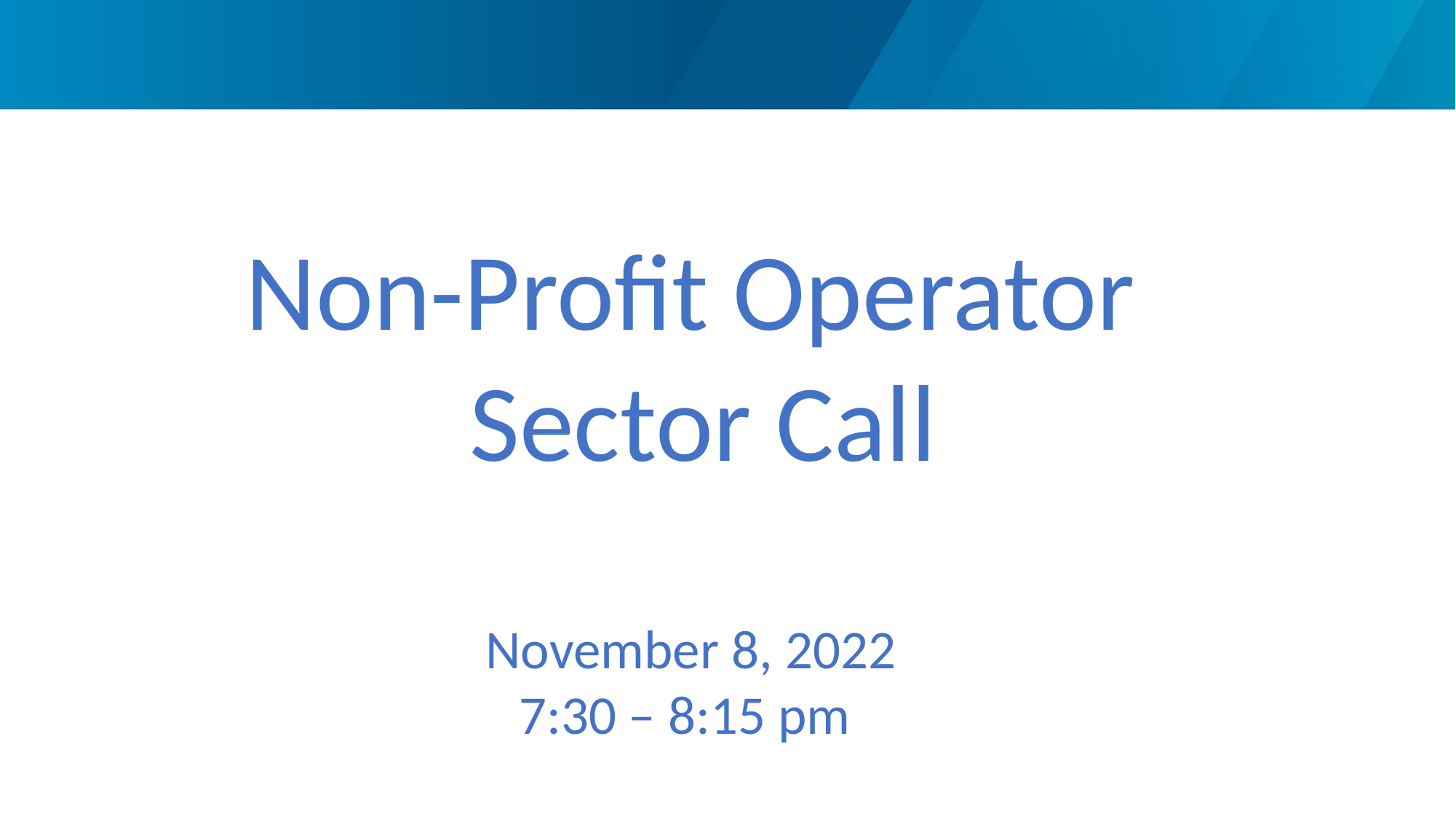

Non-Profit Operator
 Sector Call

November 8, 2022
7:30 – 8:15 pm